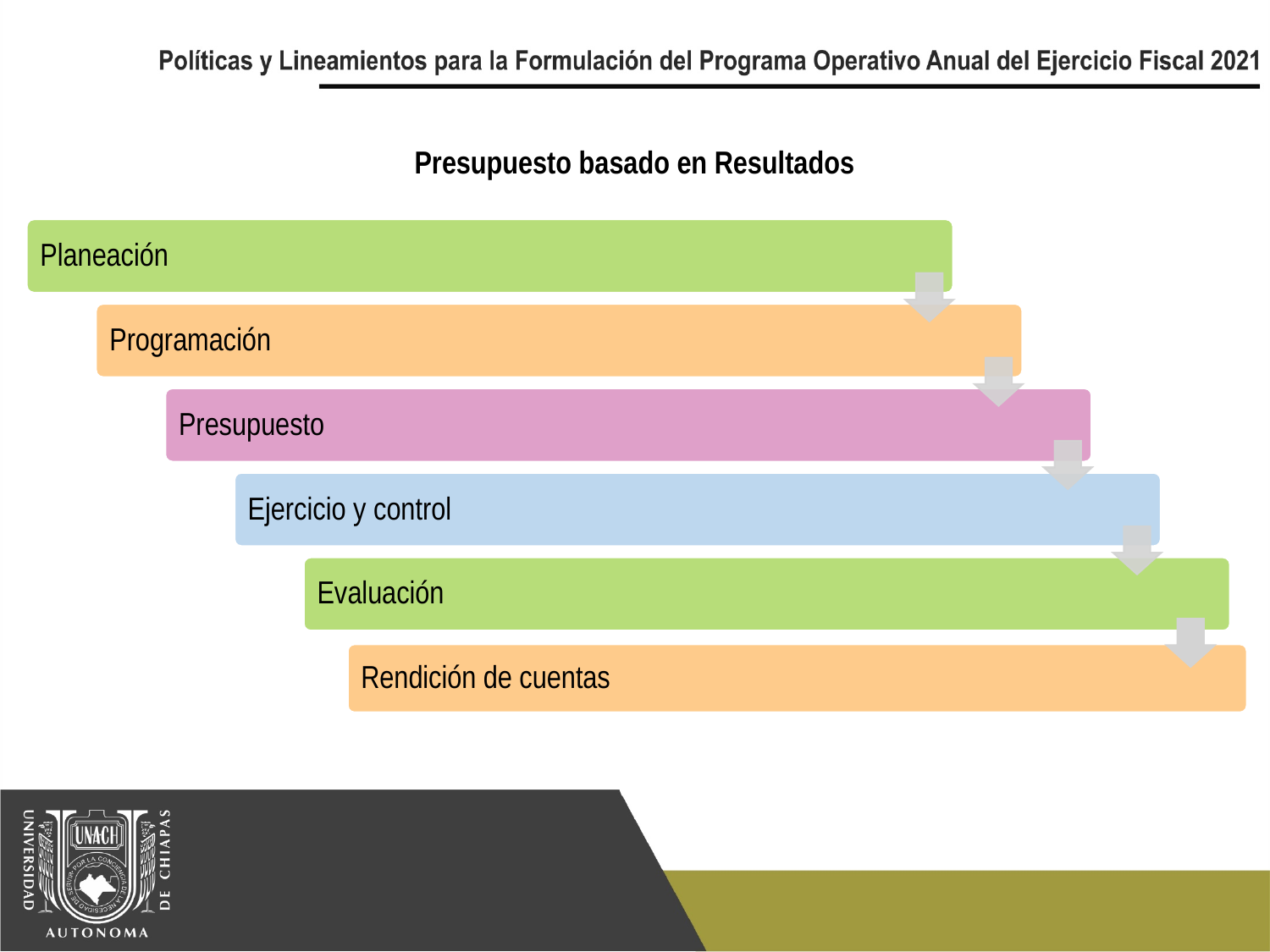

Presupuesto basado en Resultados
Planeación
Programación
Presupuesto
Ejercicio y control
Evaluación

Rendición de cuentas